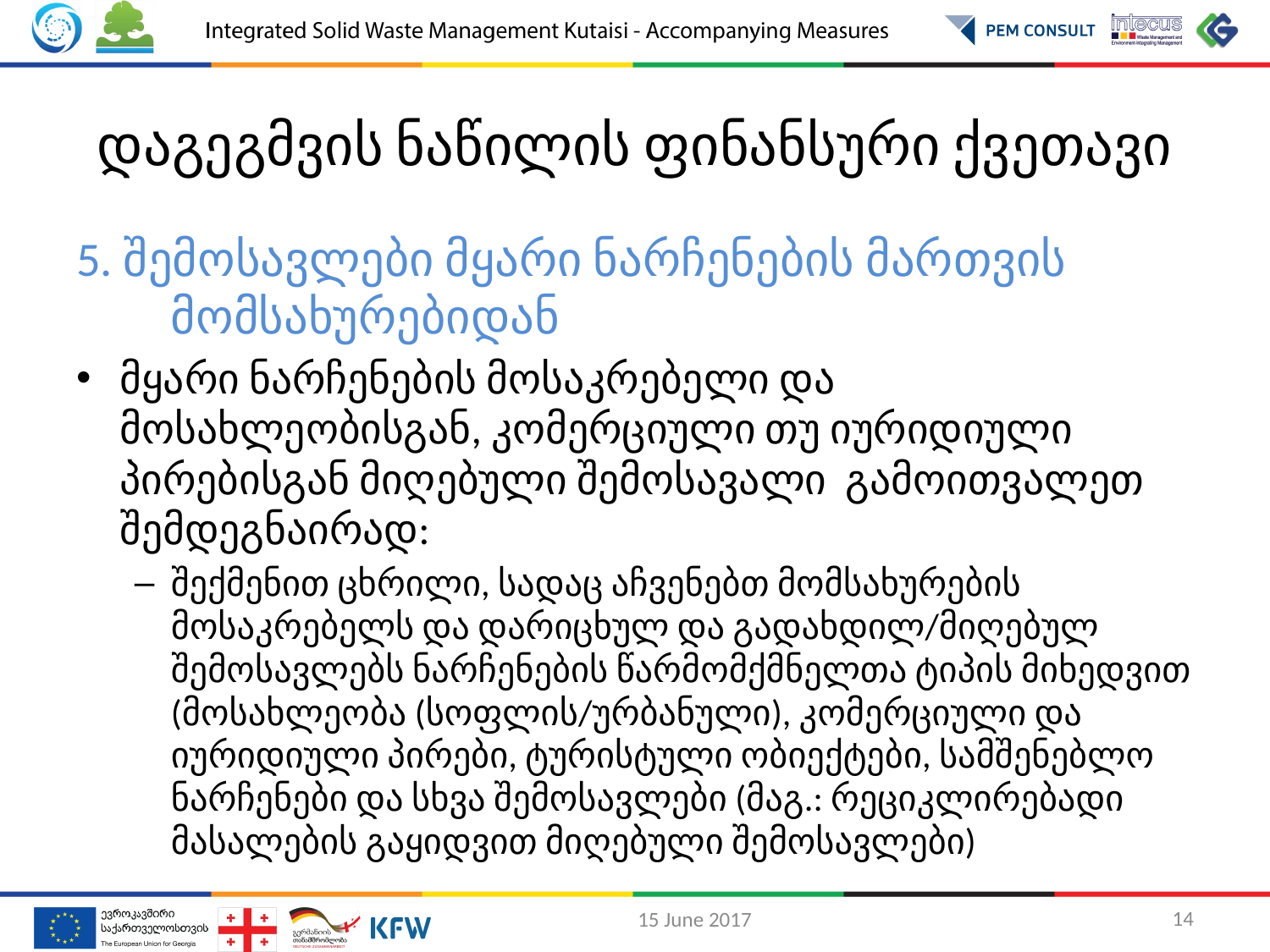

# დაგეგმვის ნაწილის ფინანსური ქვეთავი
5. შემოსავლები მყარი ნარჩენების მართვის მომსახურებიდან
მყარი ნარჩენების მოსაკრებელი და მოსახლეობისგან, კომერციული თუ იურიდიული პირებისგან მიღებული შემოსავალი  გამოითვალეთ შემდეგნაირად:
შექმენით ცხრილი, სადაც აჩვენებთ მომსახურების მოსაკრებელს და დარიცხულ და გადახდილ/მიღებულ შემოსავლებს ნარჩენების წარმომქმნელთა ტიპის მიხედვით (მოსახლეობა (სოფლის/ურბანული), კომერციული და იურიდიული პირები, ტურისტული ობიექტები, სამშენებლო ნარჩენები და სხვა შემოსავლები (მაგ.: რეციკლირებადი მასალების გაყიდვით მიღებული შემოსავლები)
14
15 June 2017